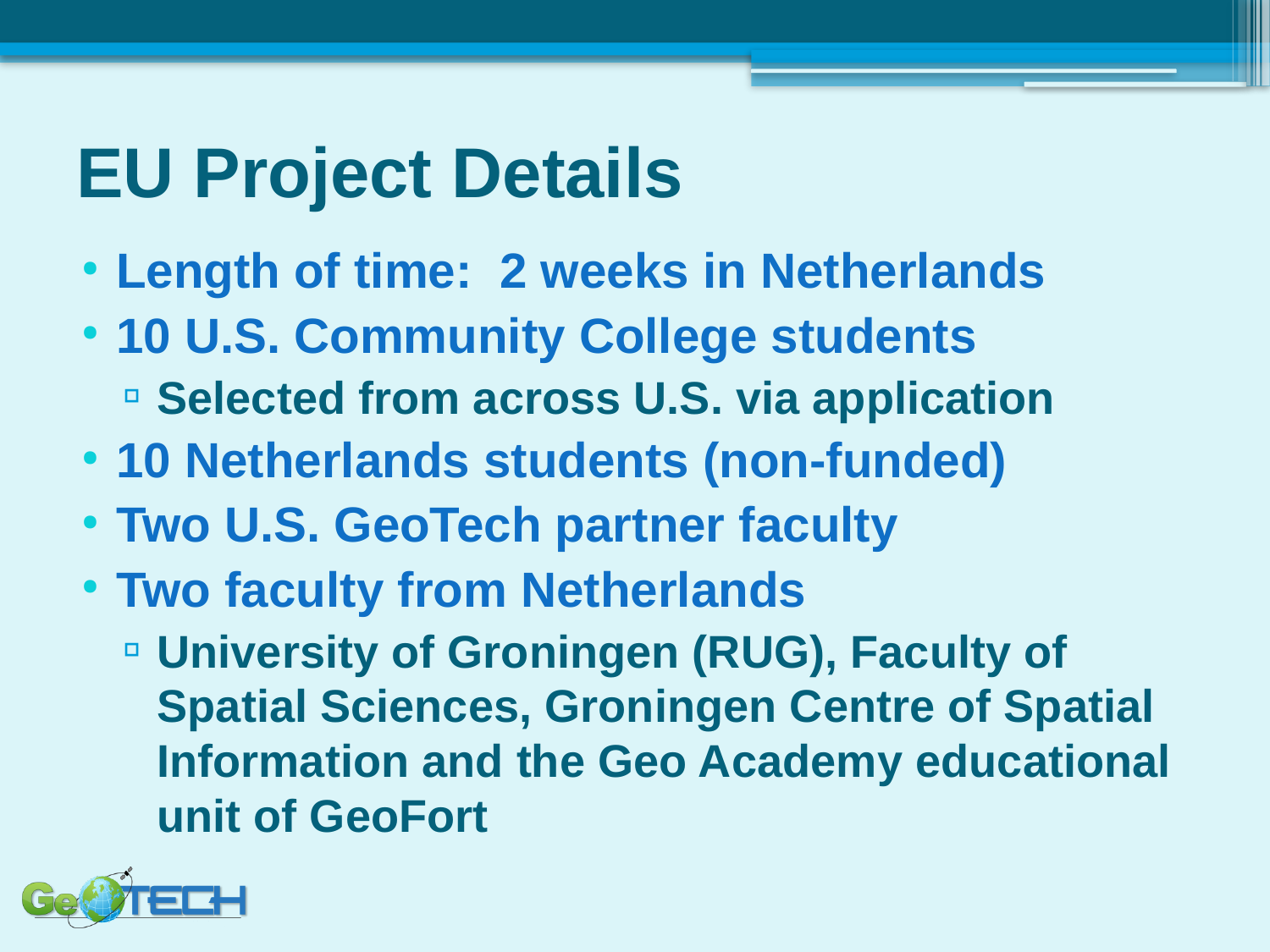

# EU Project Details
Length of time:  2 weeks in Netherlands
10 U.S. Community College students
Selected from across U.S. via application
10 Netherlands students (non-funded)
Two U.S. GeoTech partner faculty
Two faculty from Netherlands
University of Groningen (RUG), Faculty of Spatial Sciences, Groningen Centre of Spatial Information and the Geo Academy educational unit of GeoFort